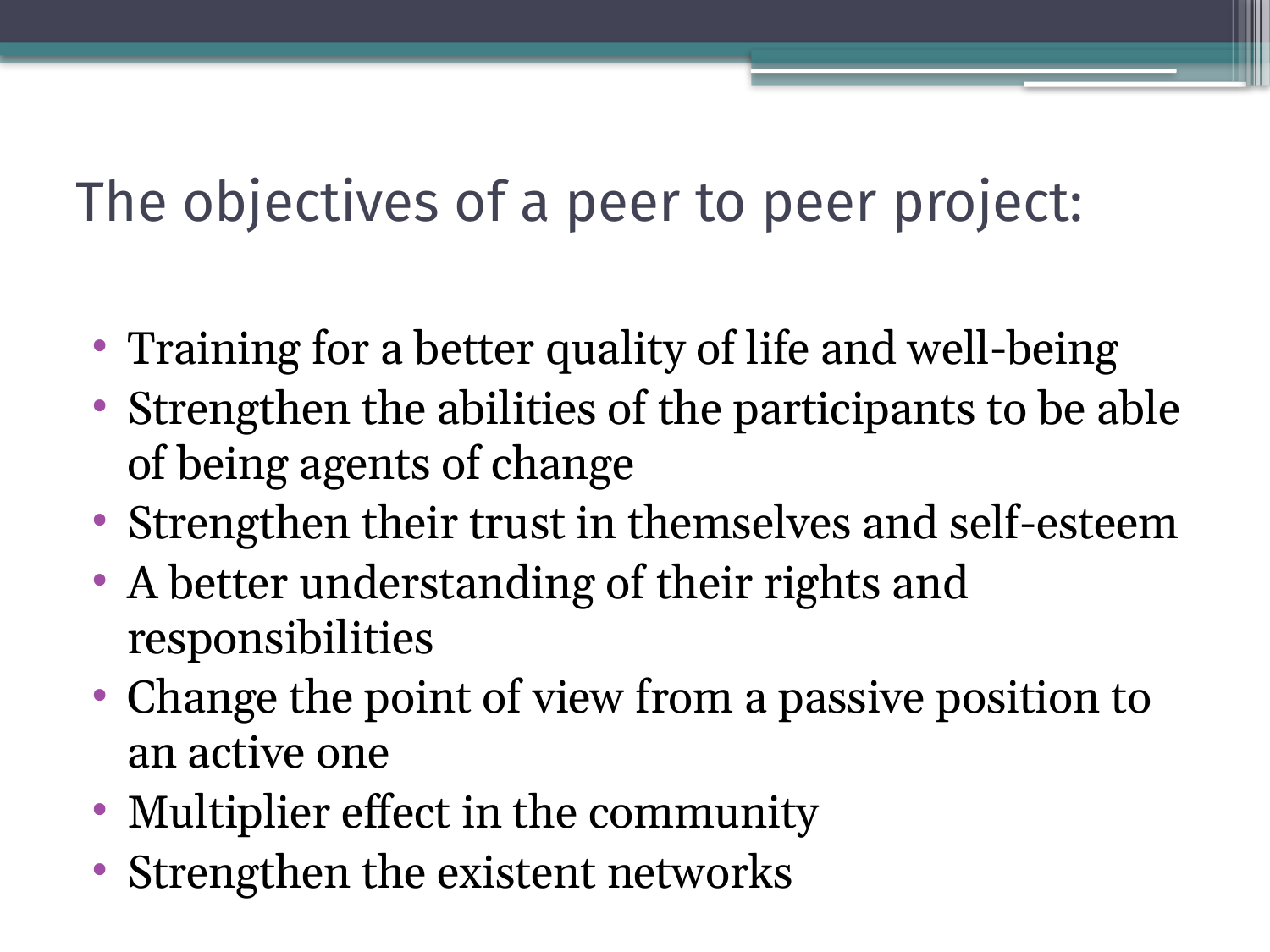

# The objectives of a peer to peer project:
Training for a better quality of life and well-being
Strengthen the abilities of the participants to be able of being agents of change
Strengthen their trust in themselves and self-esteem
A better understanding of their rights and responsibilities
Change the point of view from a passive position to an active one
Multiplier effect in the community
Strengthen the existent networks